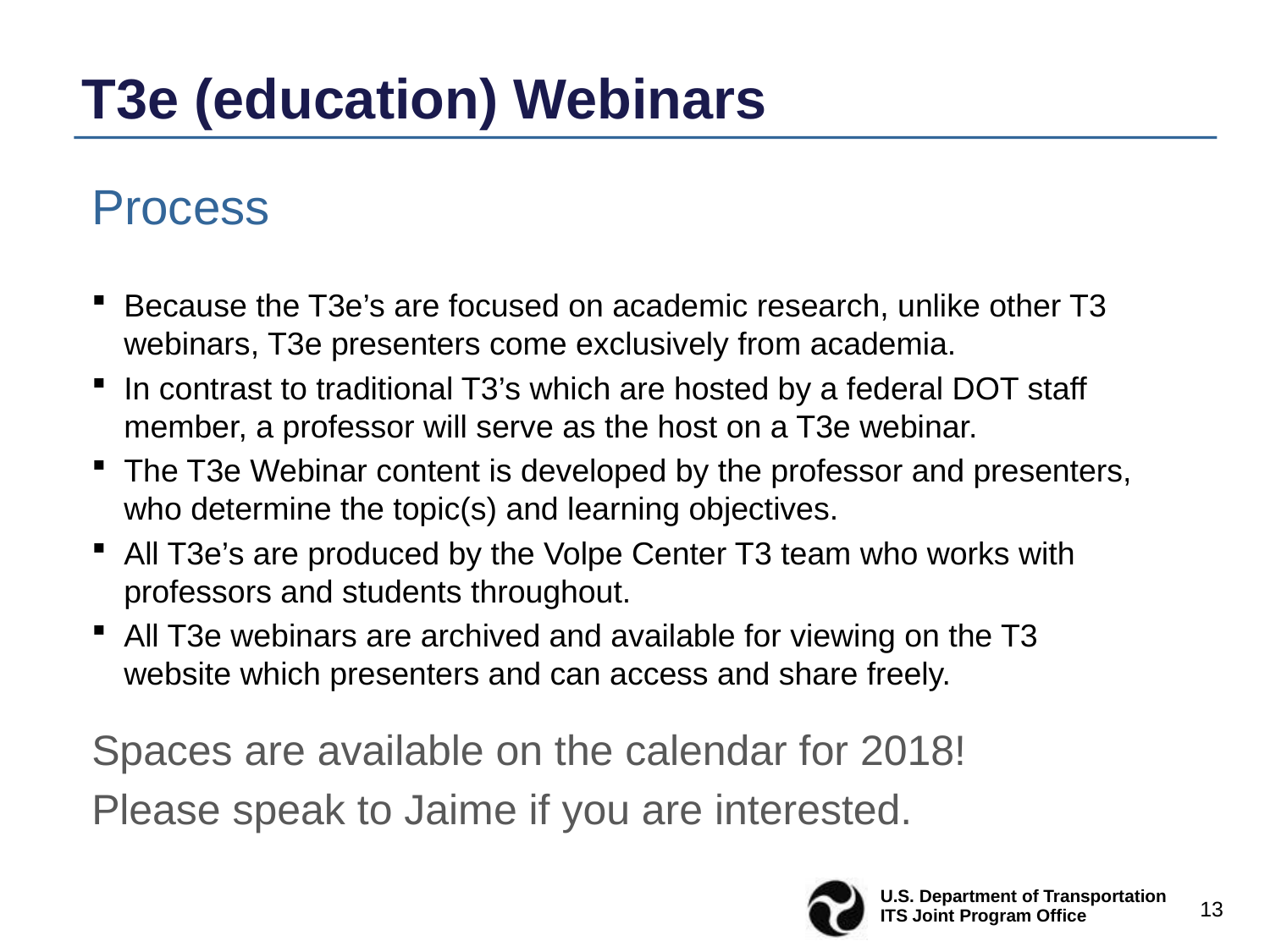

T3e (education) Webinars
Process

Because the T3e’s are focused on academic research, unlike other T3 webinars, T3e presenters come exclusively from academia.
In contrast to traditional T3’s which are hosted by a federal DOT staff member, a professor will serve as the host on a T3e webinar.
The T3e Webinar content is developed by the professor and presenters, who determine the topic(s) and learning objectives.
All T3e’s are produced by the Volpe Center T3 team who works with professors and students throughout.
All T3e webinars are archived and available for viewing on the T3 website which presenters and can access and share freely.
Spaces are available on the calendar for 2018!
Please speak to Jaime if you are interested.